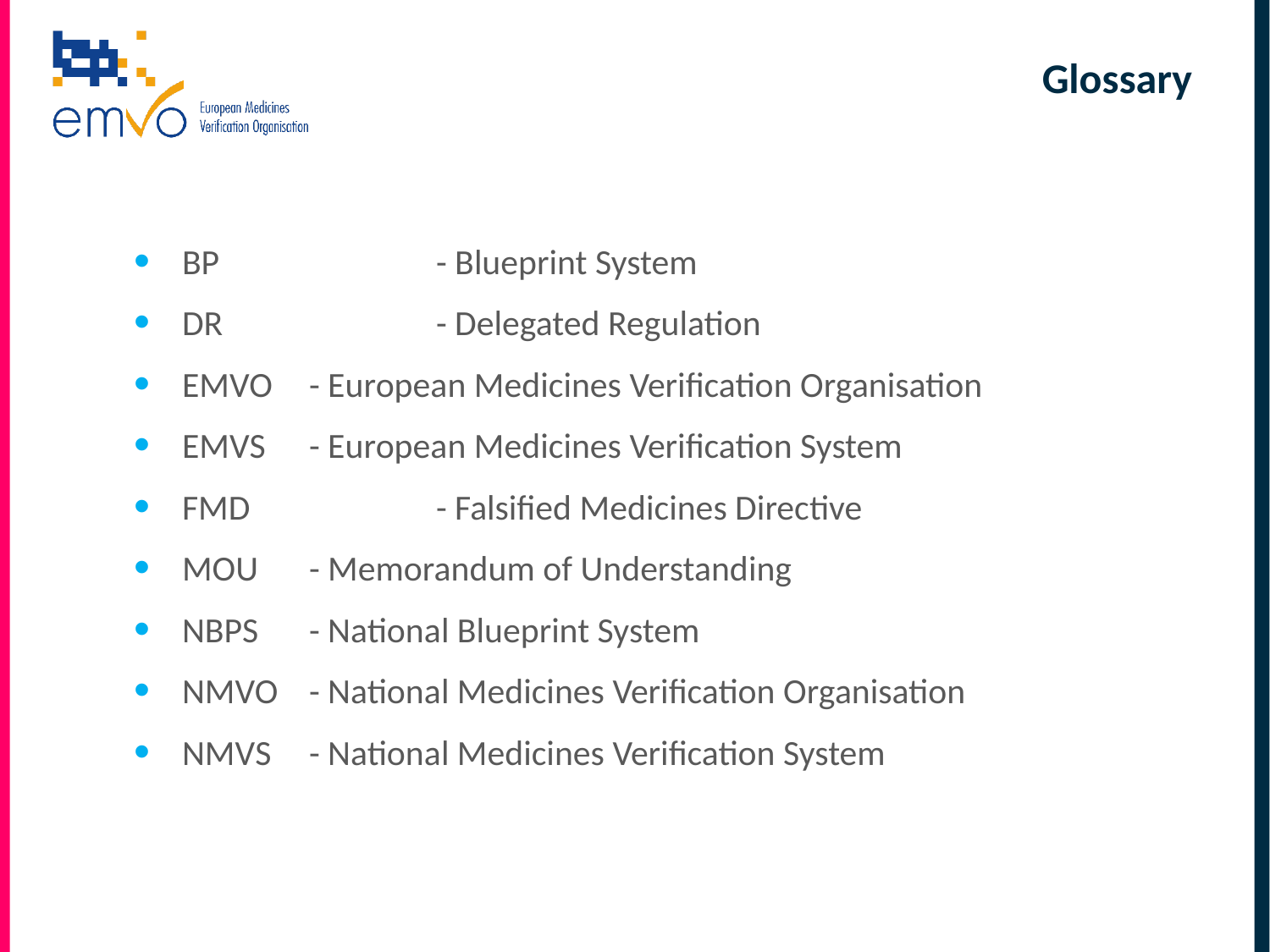

# Glossary

BP		- Blueprint System
DR 		- Delegated Regulation
EMVO 	- European Medicines Verification Organisation
EMVS 	- European Medicines Verification System
FMD		- Falsified Medicines Directive
MOU	- Memorandum of Understanding
NBPS 	- National Blueprint System
NMVO 	- National Medicines Verification Organisation
NMVS 	- National Medicines Verification System